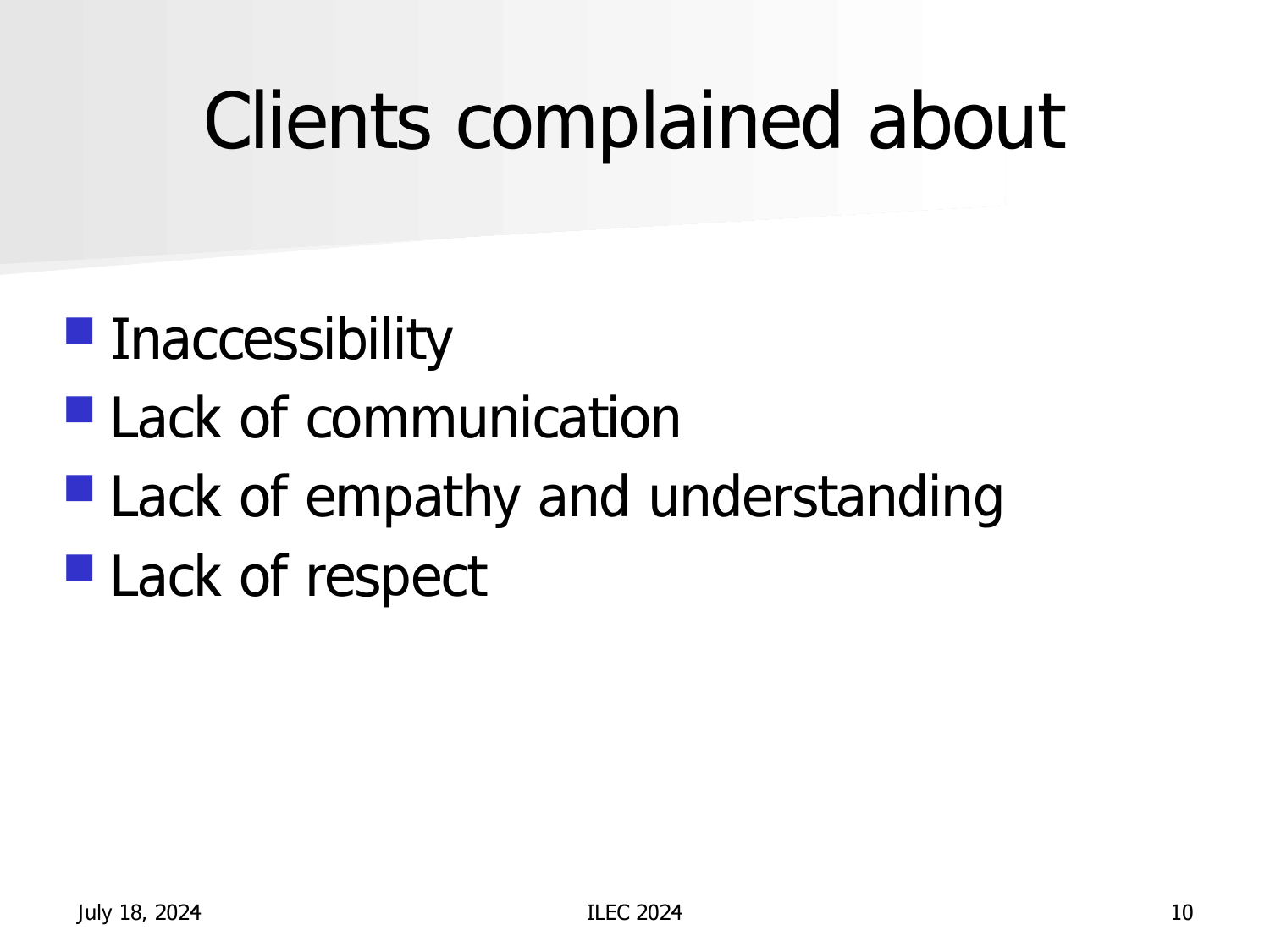

# Clients complained about
Inaccessibility
Lack of communication
Lack of empathy and understanding
Lack of respect
July 18, 2024
ILEC 2024
10